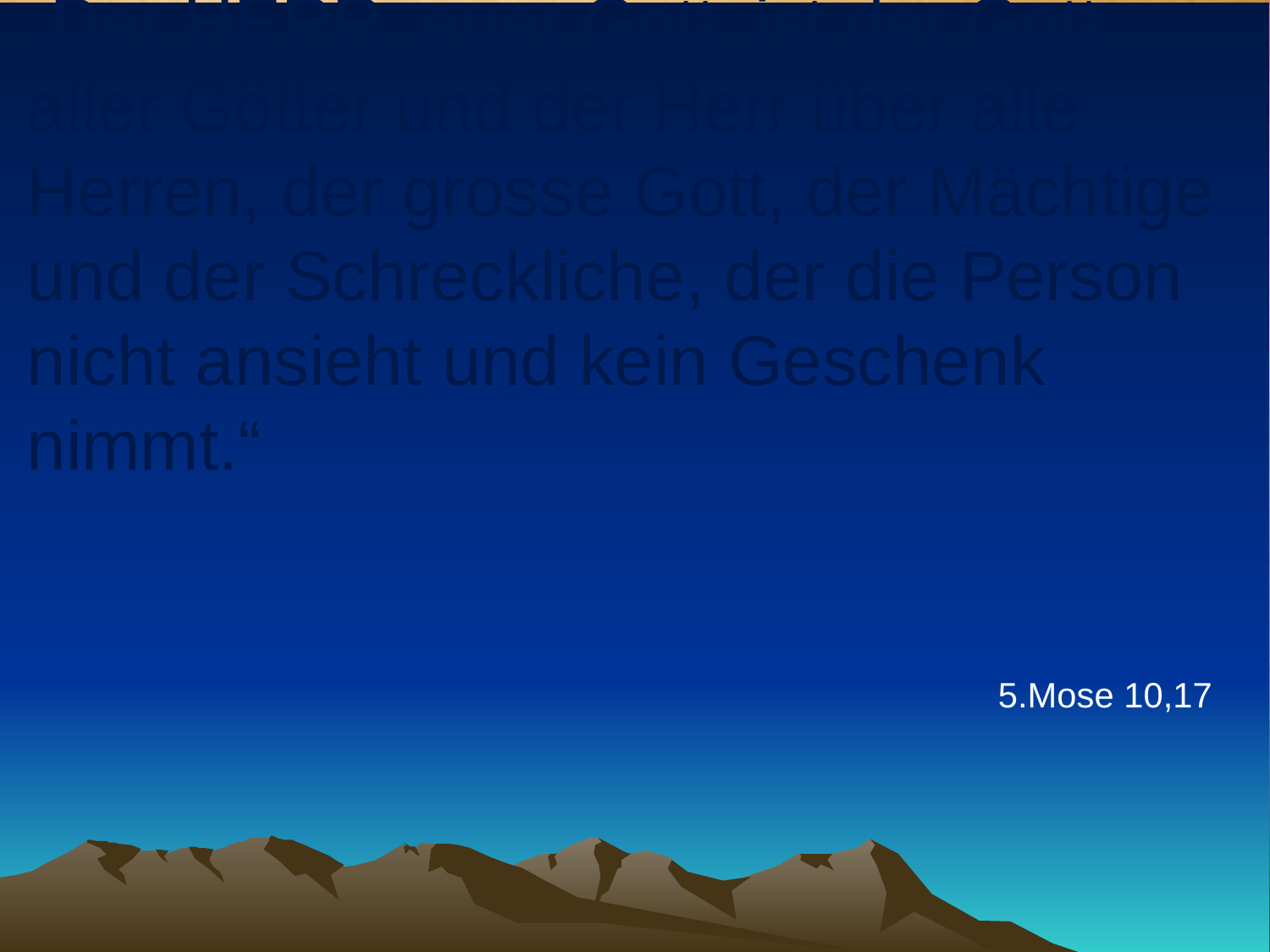

# „Der HERR, euer Gott, ist der Gott aller Götter und der Herr über alle Herren, der grosse Gott, der Mächtige und der Schreckliche, der die Person nicht ansieht und kein Geschenk nimmt.“
5.Mose 10,17